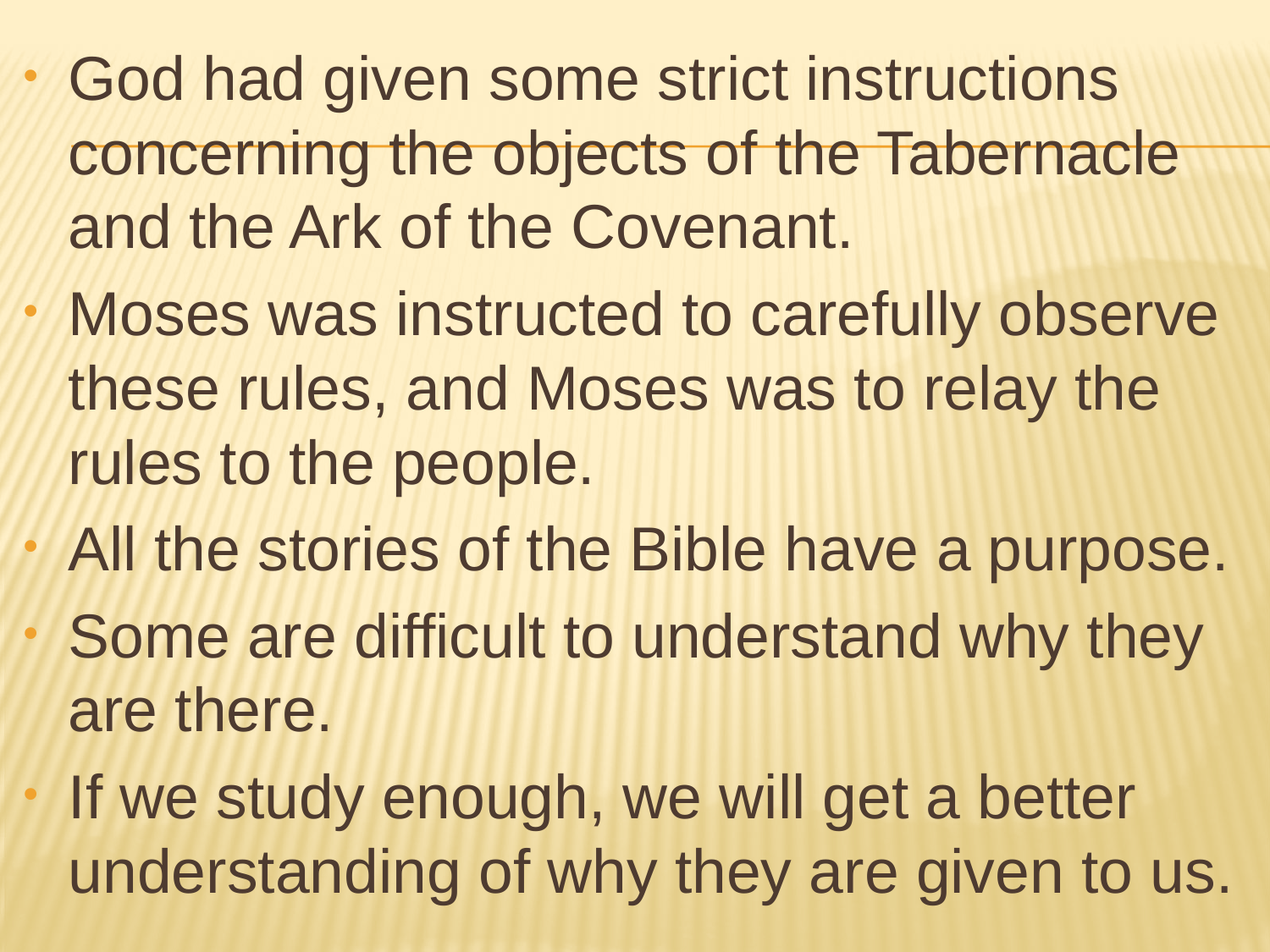

God had given some strict instructions concerning the objects of the Tabernacle and the Ark of the Covenant.
Moses was instructed to carefully observe these rules, and Moses was to relay the rules to the people.
All the stories of the Bible have a purpose.
Some are difficult to understand why they are there.
If we study enough, we will get a better understanding of why they are given to us.